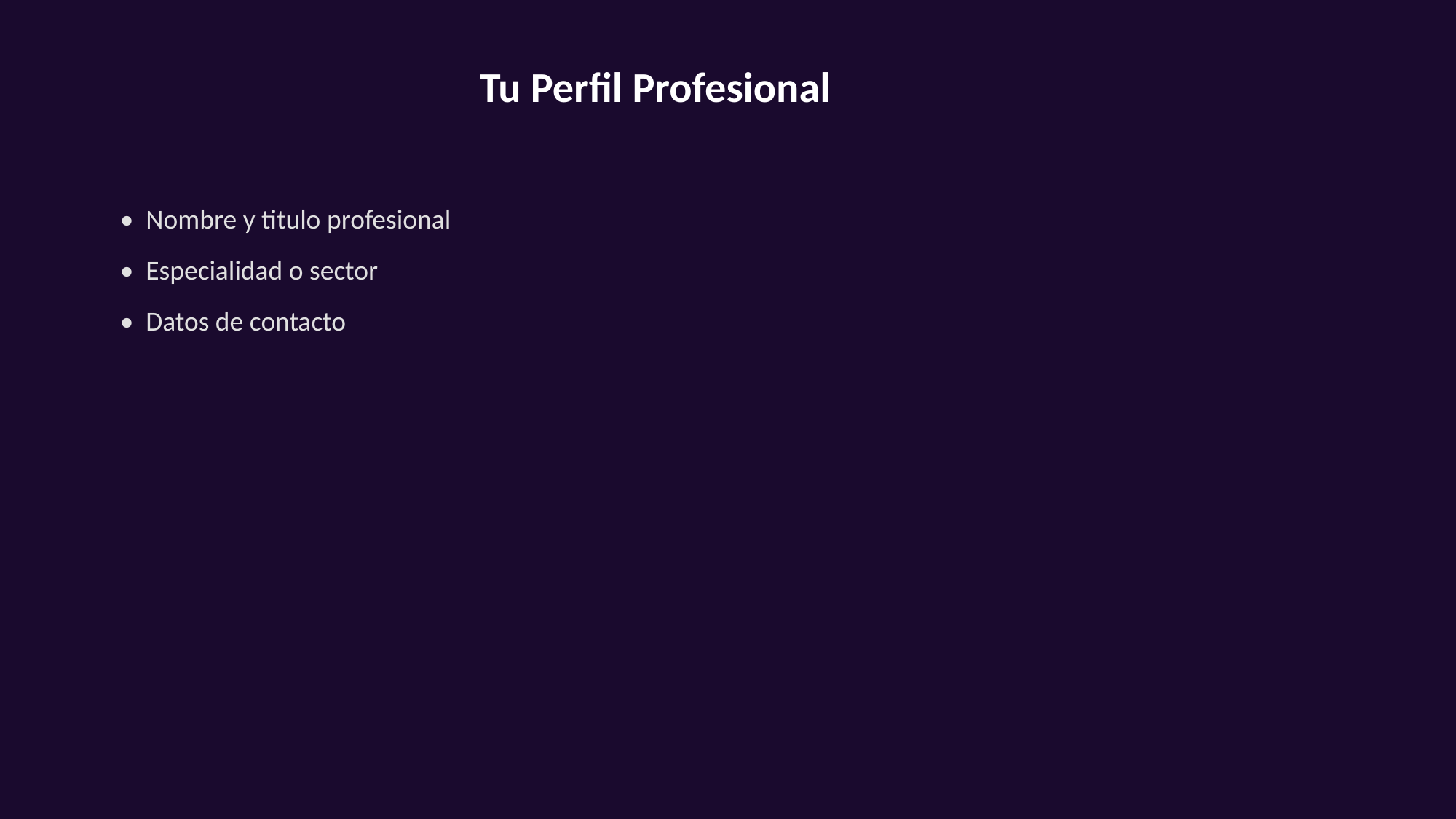

Tu Perfil Profesional
•  Nombre y titulo profesional
•  Especialidad o sector
•  Datos de contacto